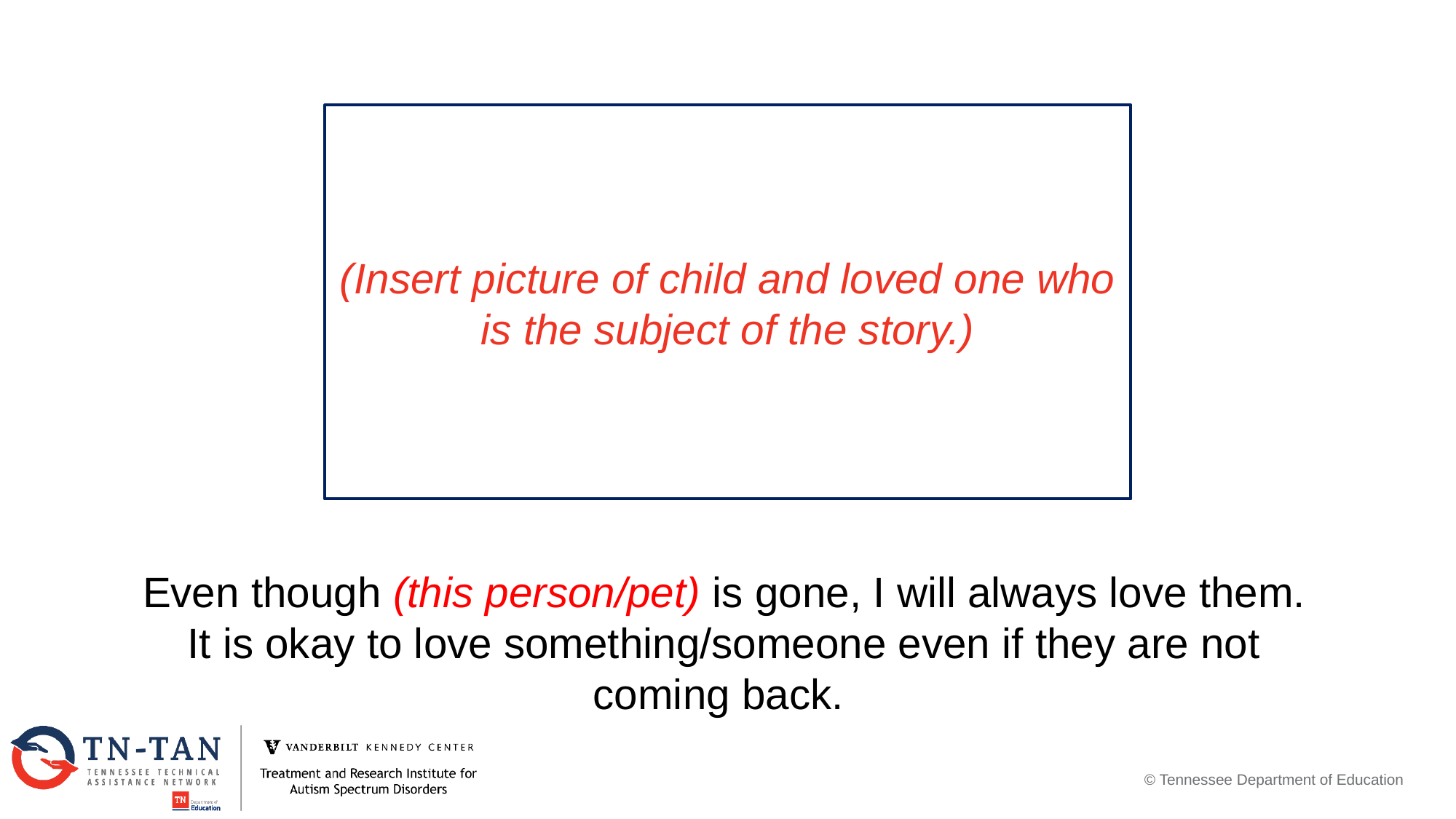

(Insert picture of child and loved one who is the subject of the story.)
Even though (this person/pet) is gone, I will always love them. It is okay to love something/someone even if they are not coming back.
© Tennessee Department of Education